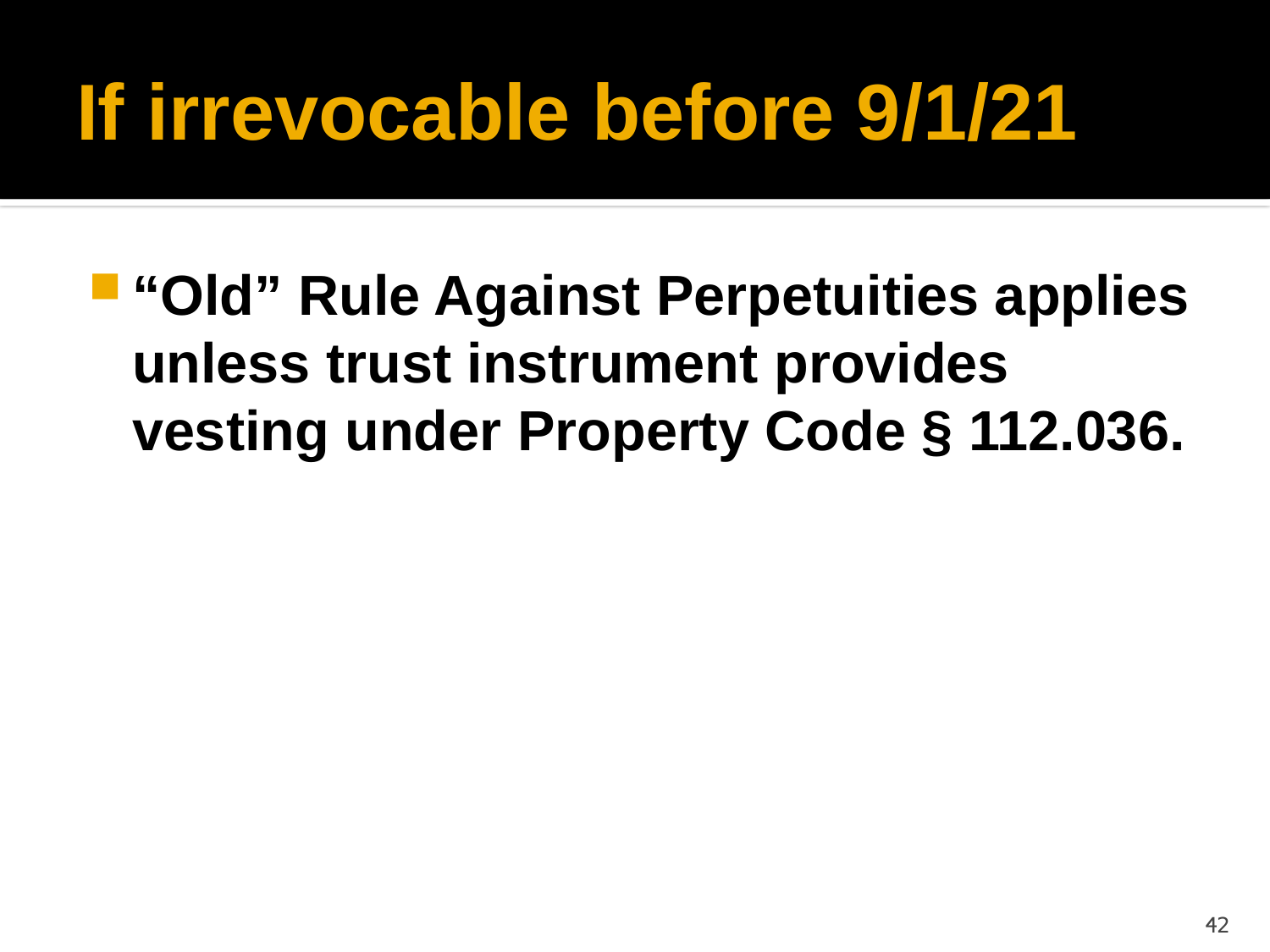

# If irrevocable before 9/1/21
“Old” Rule Against Perpetuities applies unless trust instrument provides vesting under Property Code § 112.036.
42